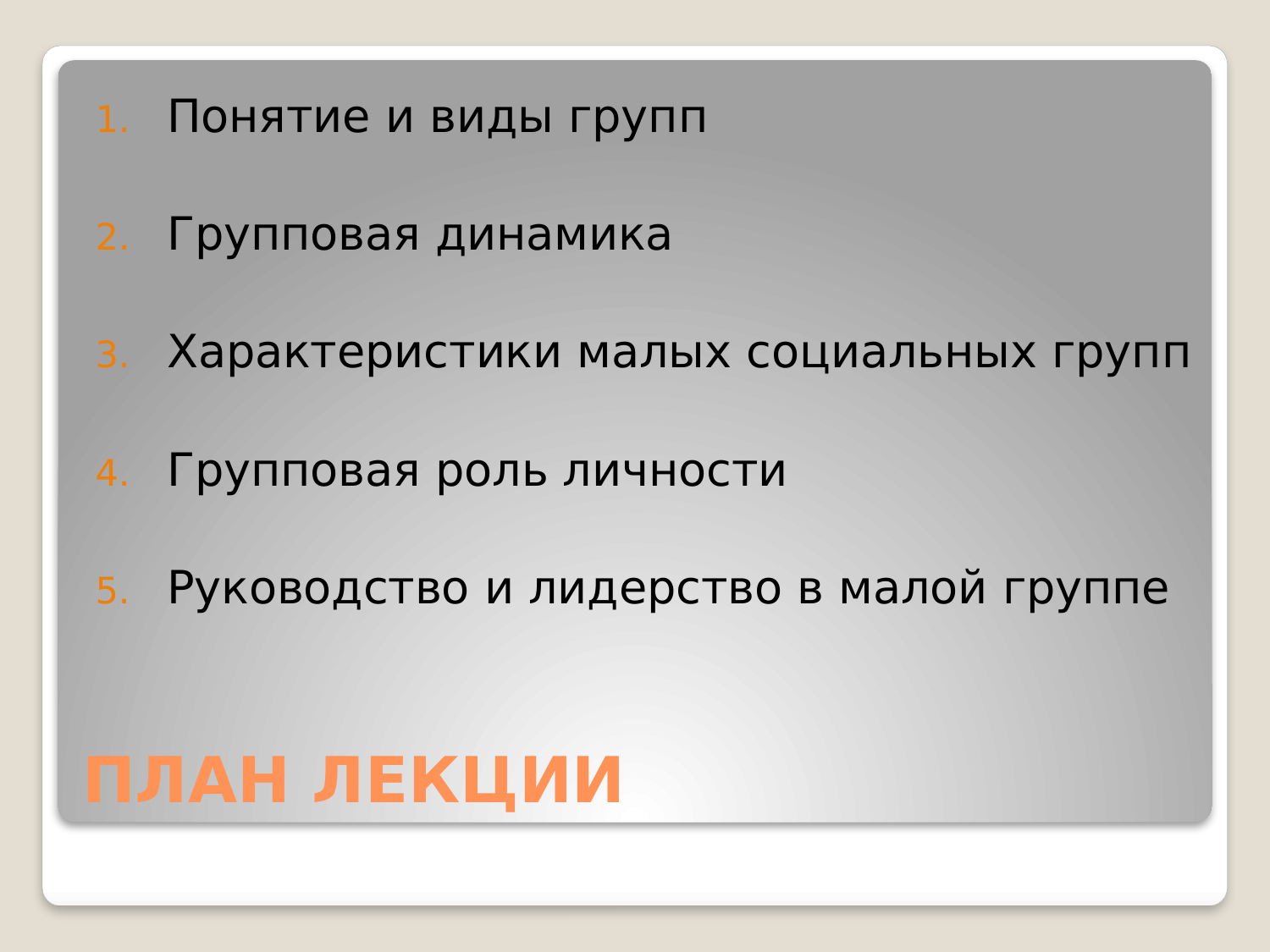

Понятие и виды групп

Групповая динамика

Характеристики малых социальных групп

Групповая роль личности

Руководство и лидерство в малой группе

# ПЛАН ЛЕКЦИИ